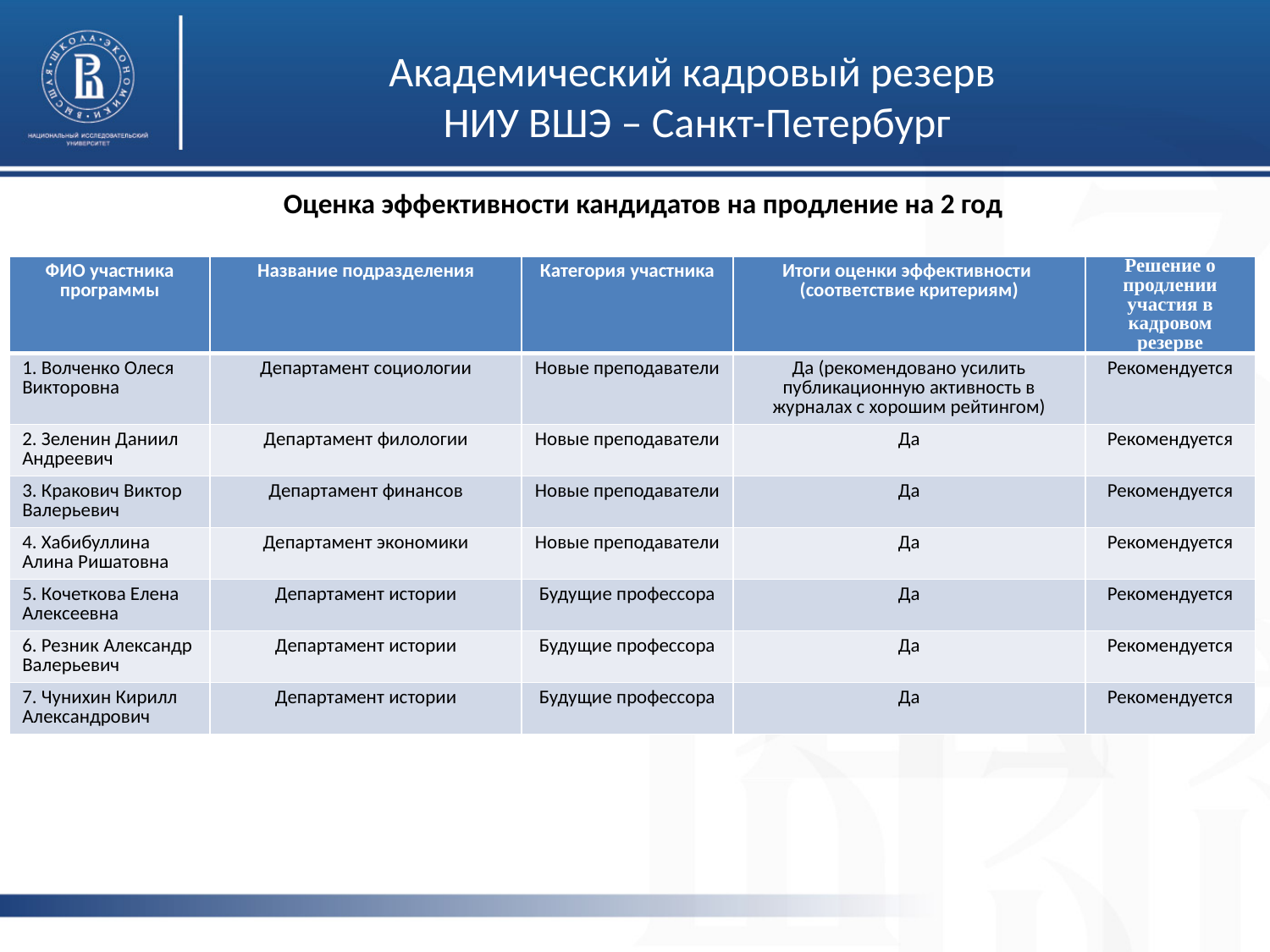

Академический кадровый резерв
НИУ ВШЭ – Санкт-Петербург
Оценка эффективности кандидатов на продление на 2 год
| ФИО участника программы | Название подразделения | Категория участника | Итоги оценки эффективности (соответствие критериям) | Решение о продлении участия в кадровом резерве |
| --- | --- | --- | --- | --- |
| 1. Волченко Олеся Викторовна | Департамент социологии | Новые преподаватели | Да (рекомендовано усилить публикационную активность в журналах с хорошим рейтингом) | Рекомендуется |
| 2. Зеленин Даниил Андреевич | Департамент филологии | Новые преподаватели | Да | Рекомендуется |
| 3. Кракович Виктор Валерьевич | Департамент финансов | Новые преподаватели | Да | Рекомендуется |
| 4. Хабибуллина Алина Ришатовна | Департамент экономики | Новые преподаватели | Да | Рекомендуется |
| 5. Кочеткова Елена Алексеевна | Департамент истории | Будущие профессора | Да | Рекомендуется |
| 6. Резник Александр Валерьевич | Департамент истории | Будущие профессора | Да | Рекомендуется |
| 7. Чунихин Кирилл Александрович | Департамент истории | Будущие профессора | Да | Рекомендуется |